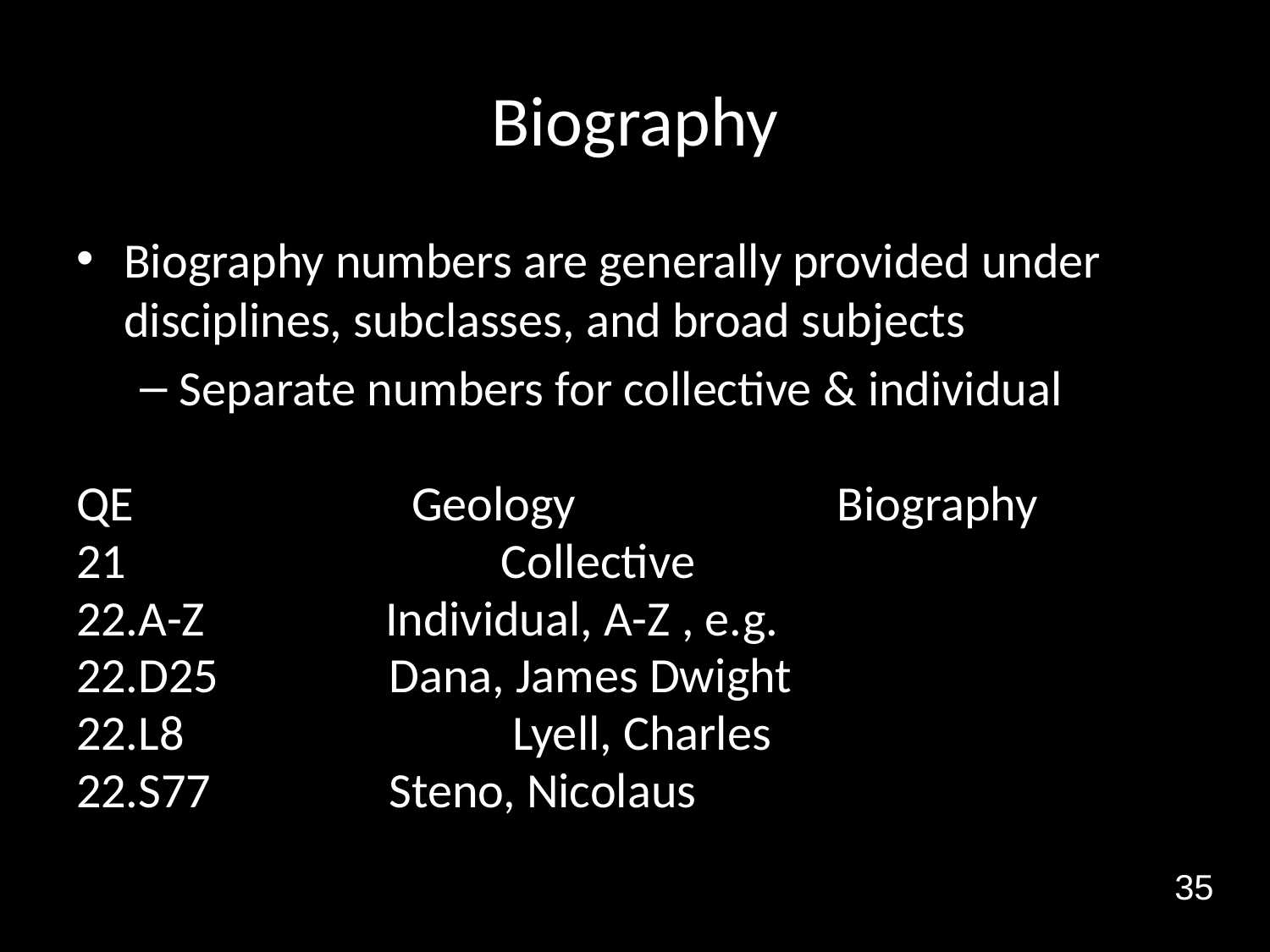

# Biography
Biography numbers are generally provided under disciplines, subclasses, and broad subjects
Separate numbers for collective & individual

QE		   Geology   		       Biography
21		           Collective
22.A-Z	            Individual, A-Z , e.g.
22.D25		 Dana, James Dwight
22.L8		            Lyell, Charles
22.S77		 Steno, Nicolaus
35